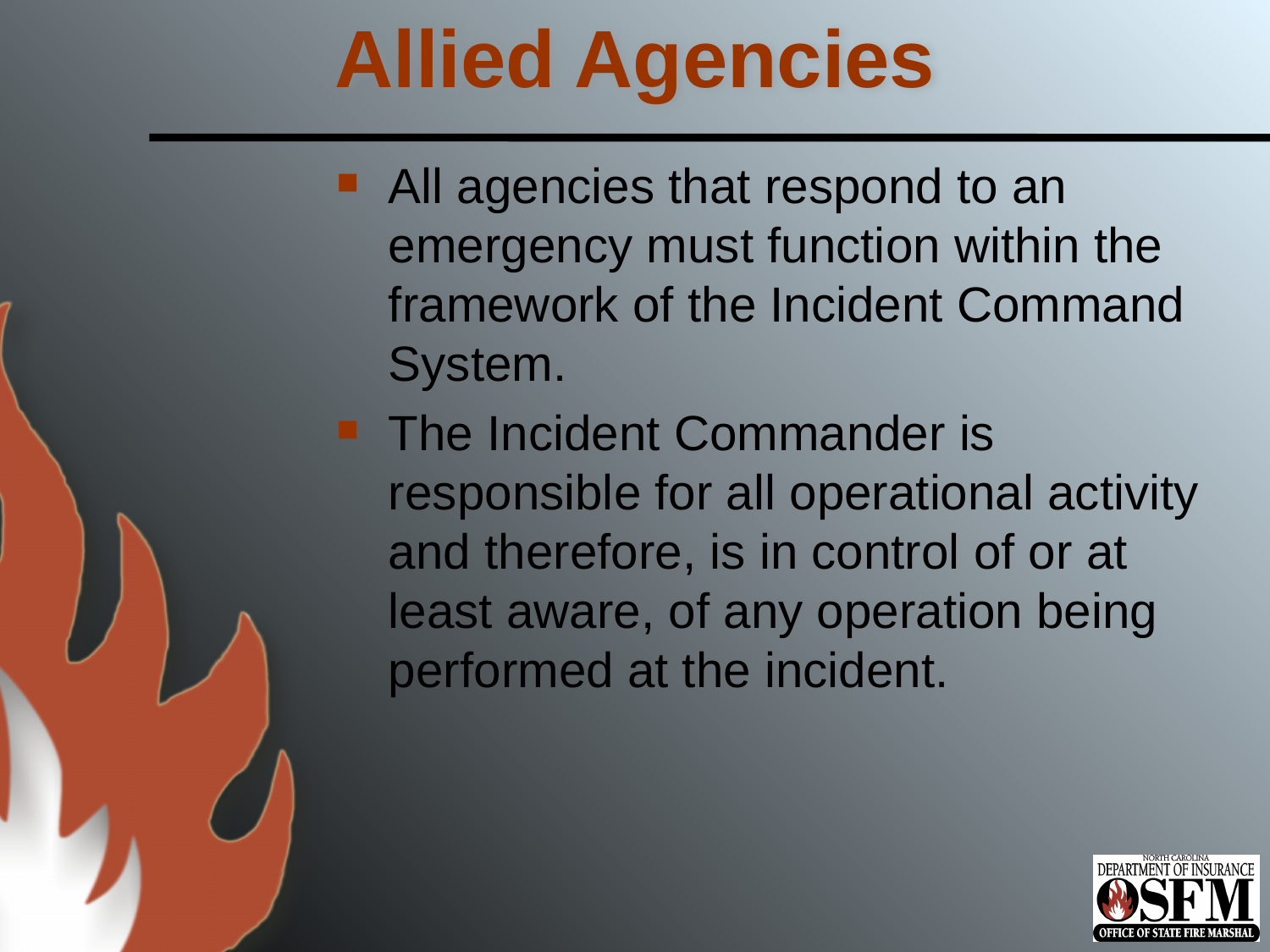

# Allied Agencies
All agencies that respond to an emergency must function within the framework of the Incident Command System.
The Incident Commander is responsible for all operational activity and therefore, is in control of or at least aware, of any operation being performed at the incident.